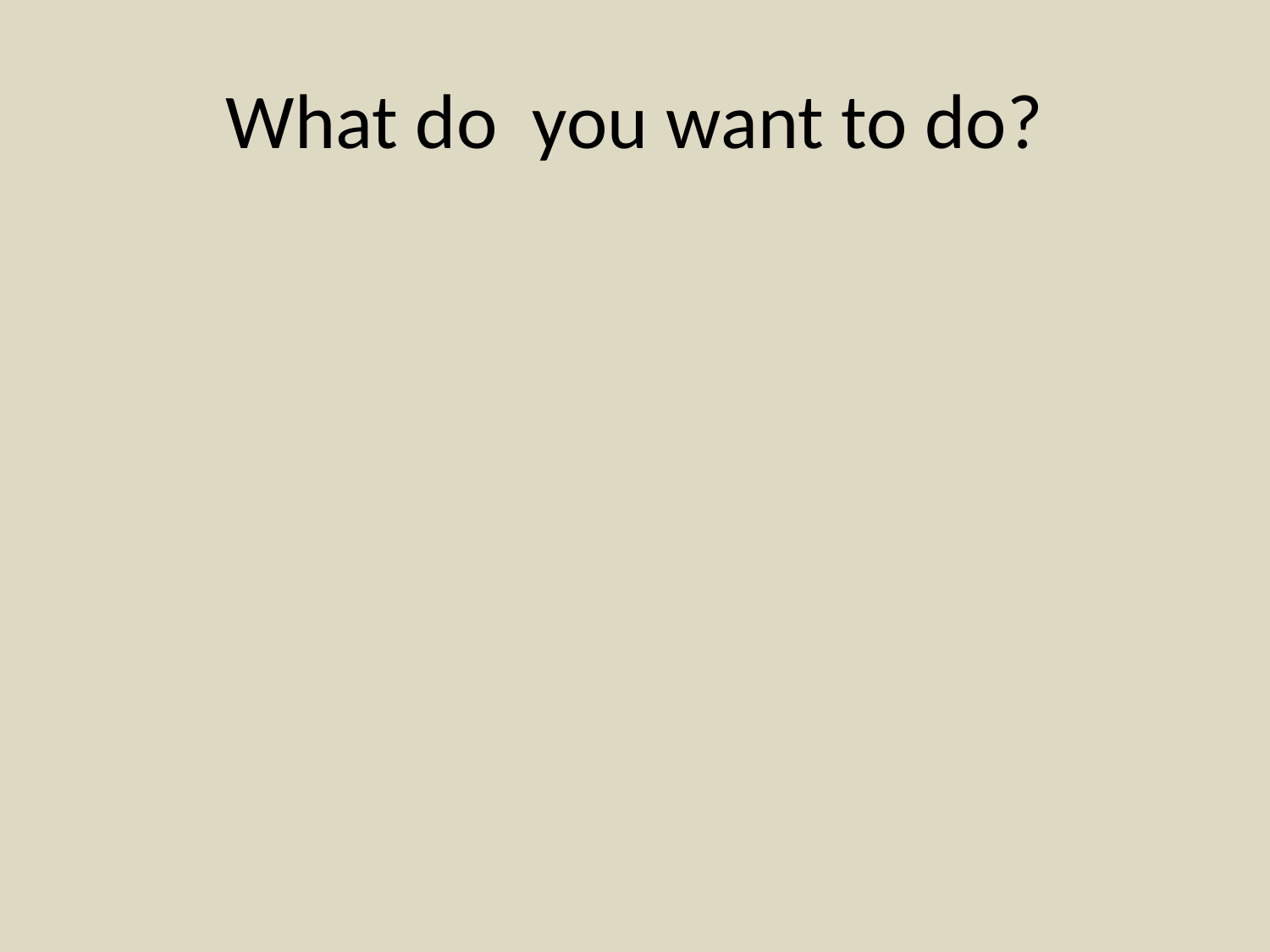

# What do  you want to do?